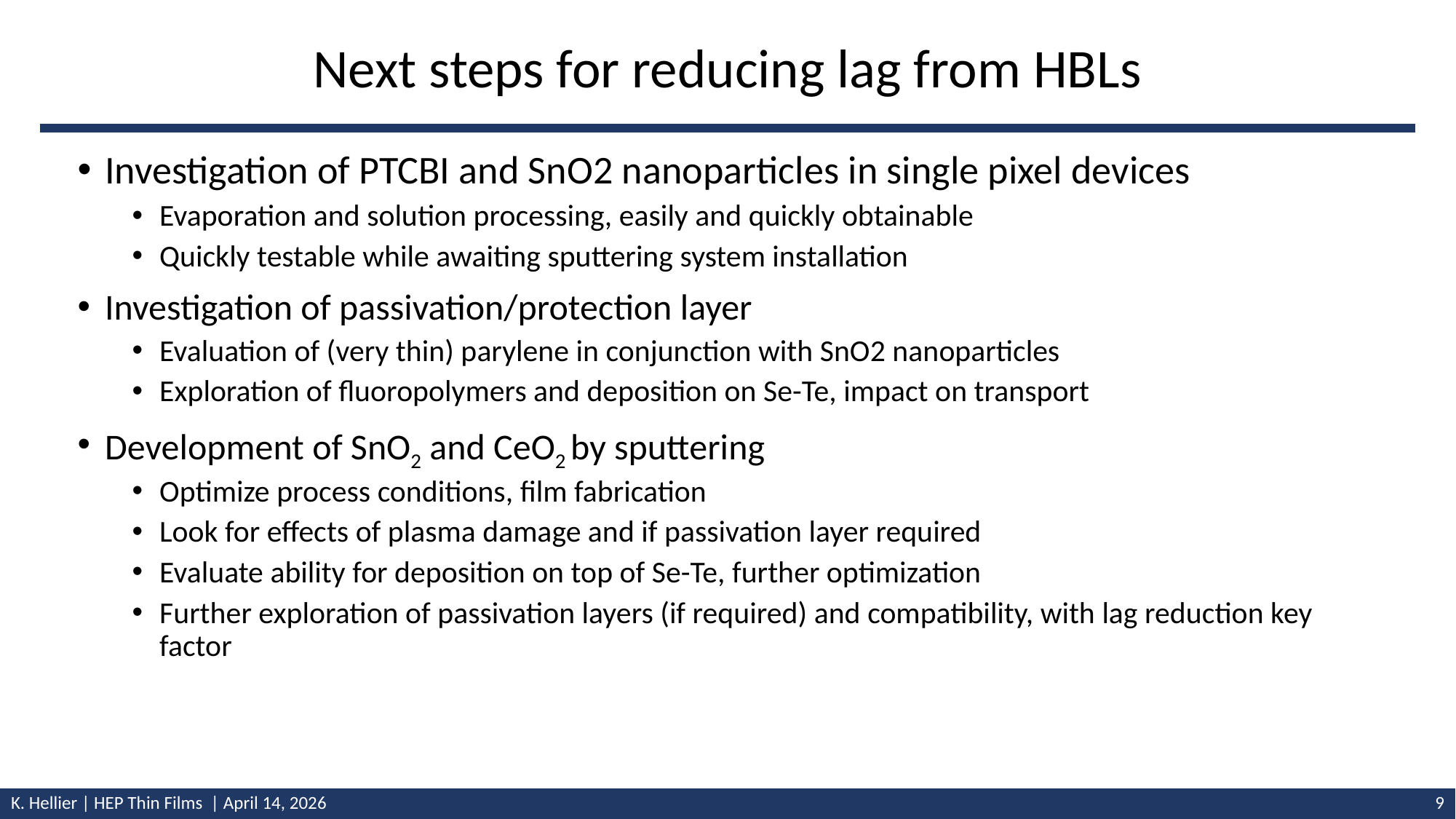

# Next steps for reducing lag from HBLs
Investigation of PTCBI and SnO2 nanoparticles in single pixel devices
Evaporation and solution processing, easily and quickly obtainable
Quickly testable while awaiting sputtering system installation
Investigation of passivation/protection layer
Evaluation of (very thin) parylene in conjunction with SnO2 nanoparticles
Exploration of fluoropolymers and deposition on Se-Te, impact on transport
Development of SnO2 and CeO2 by sputtering
Optimize process conditions, film fabrication
Look for effects of plasma damage and if passivation layer required
Evaluate ability for deposition on top of Se-Te, further optimization
Further exploration of passivation layers (if required) and compatibility, with lag reduction key factor
K. Hellier | HEP Thin Films  | April 14, 2026
9